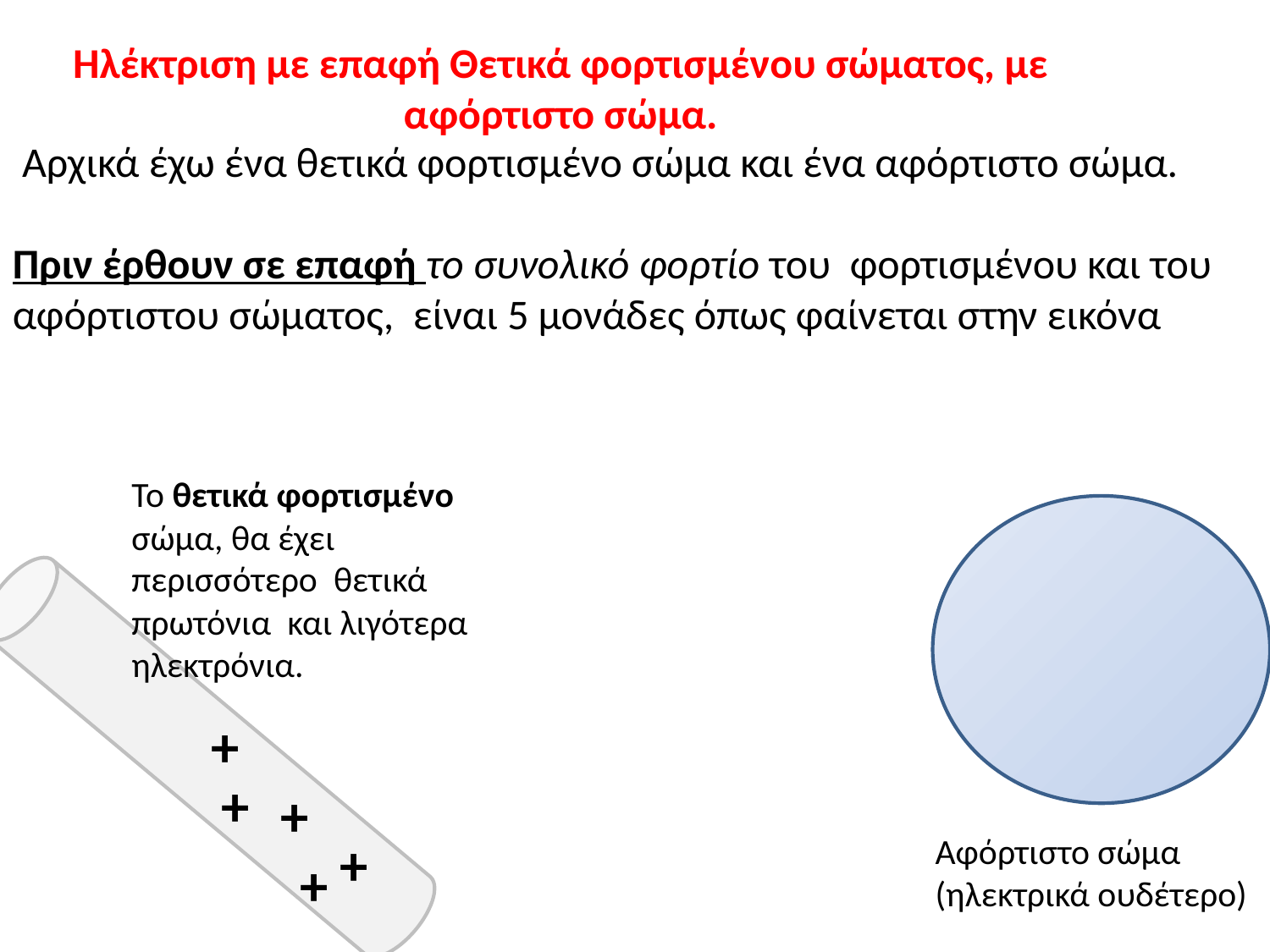

Ηλέκτριση με επαφή Θετικά φορτισμένου σώματος, με αφόρτιστο σώμα.

 Αρχικά έχω ένα θετικά φορτισμένο σώμα και ένα αφόρτιστο σώμα.

Πριν έρθουν σε επαφή το συνολικό φορτίο του  φορτισμένου και του αφόρτιστου σώματος,  είναι 5 μονάδες όπως φαίνεται στην εικόνα

Το θετικά φορτισμένο σώμα, θα έχει περισσότερο  θετικά πρωτόνια  και λιγότερα ηλεκτρόνια.

+
+
+
+
Αφόρτιστο σώμα (ηλεκτρικά ουδέτερο)
+